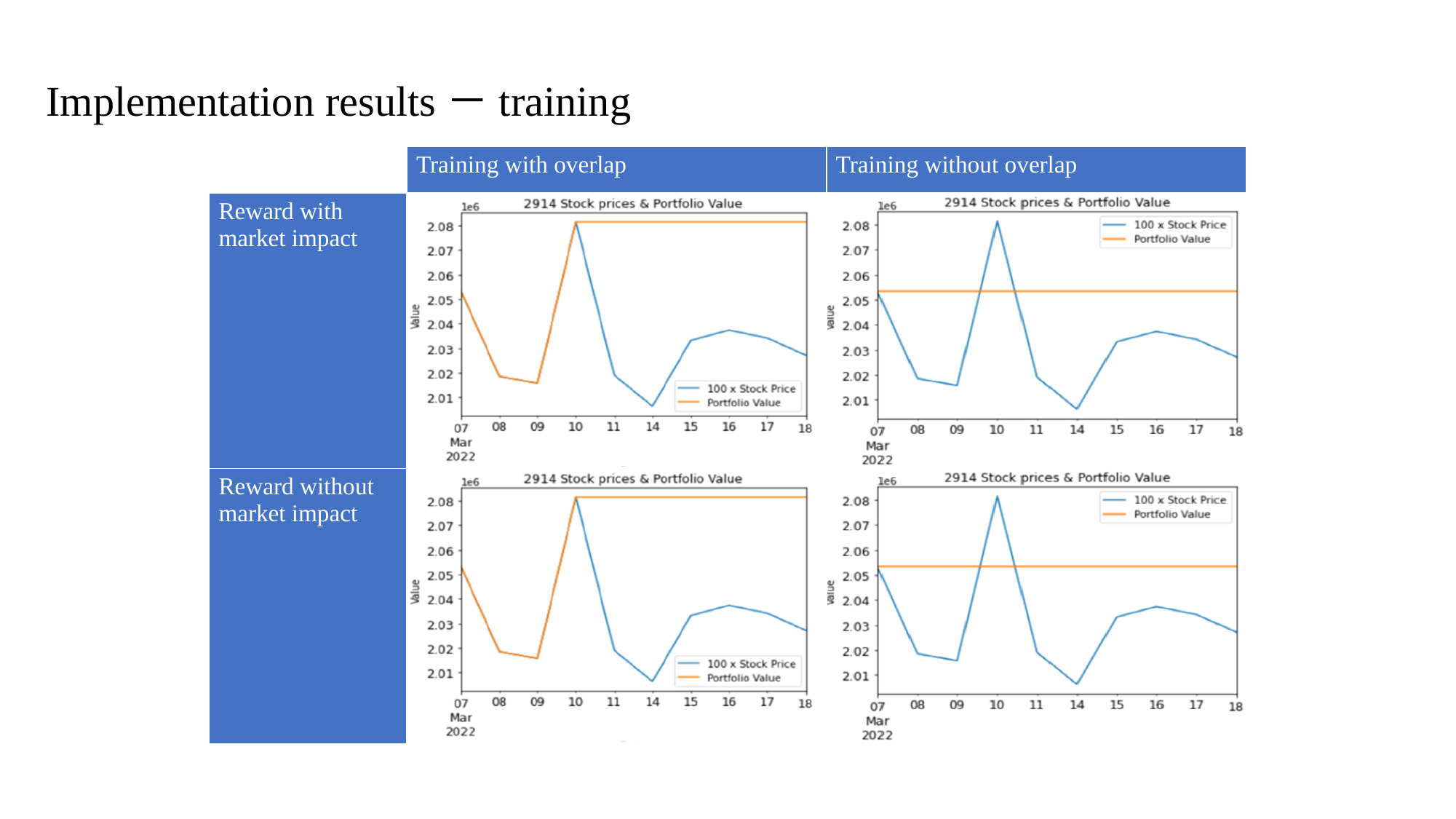

Implementation results－training
|  | Training with overlap | Training without overlap |
| --- | --- | --- |
| Reward with market impact |  |  |
| Reward without market impact |  |  |